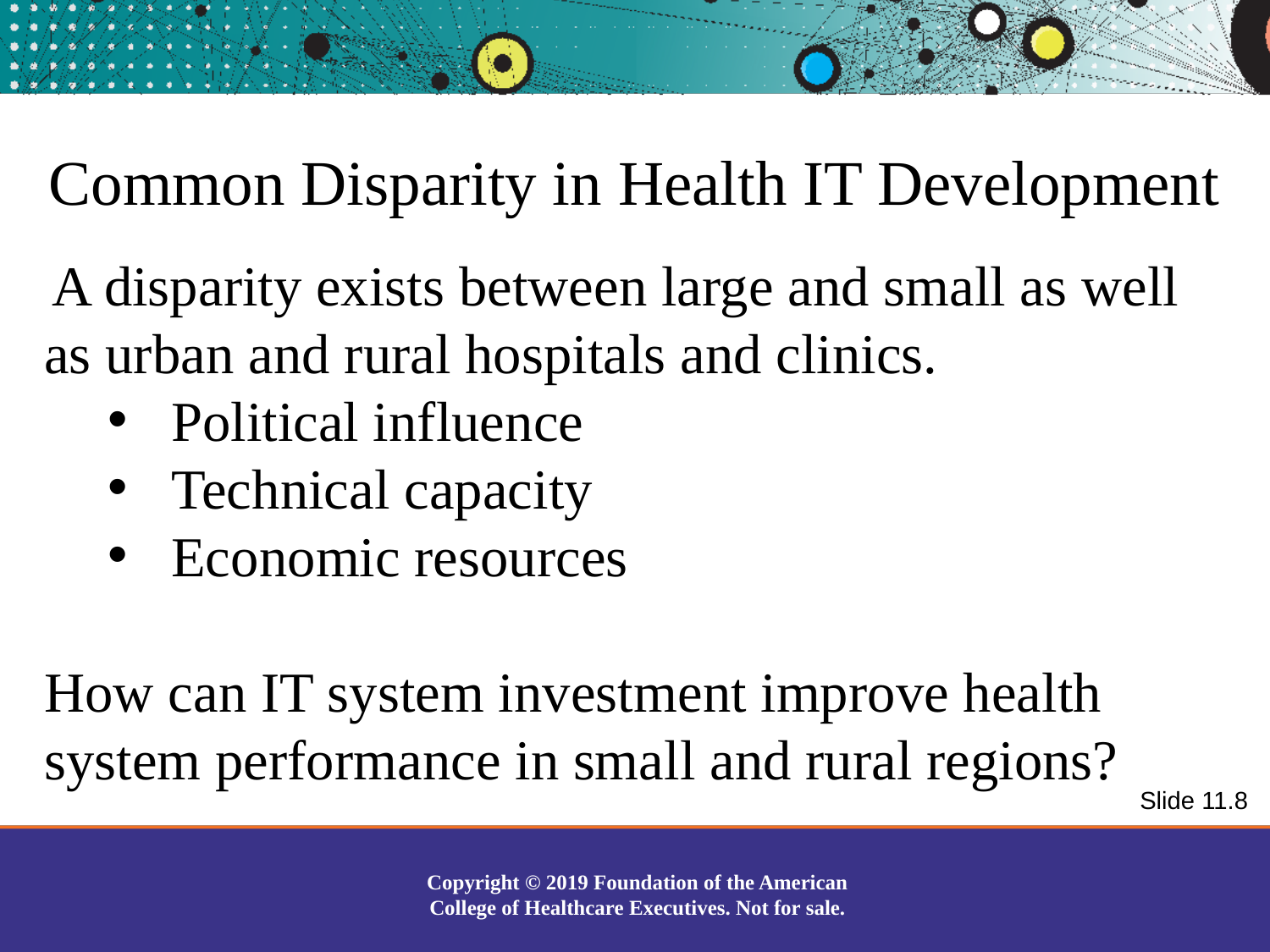

Common Disparity in Health IT Development
 A disparity exists between large and small as well as urban and rural hospitals and clinics.
Political influence
Technical capacity
Economic resources

How can IT system investment improve health system performance in small and rural regions?

Slide 11.8
Copyright © 2019 Foundation of the American College of Healthcare Executives. Not for sale.